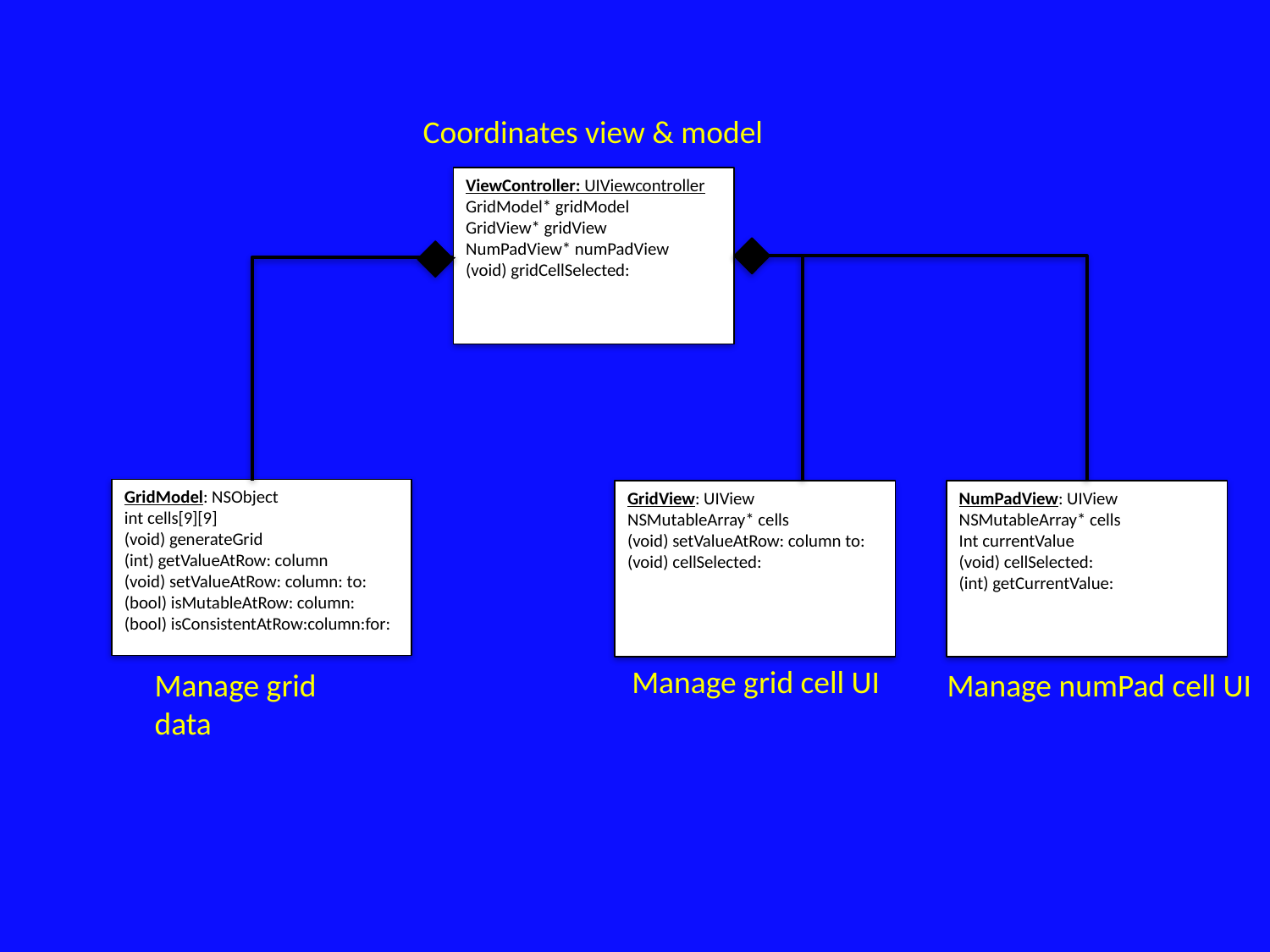

Coordinates view & model
ViewController: UIViewcontroller
GridModel* gridModel
GridView* gridView
NumPadView* numPadView
(void) gridCellSelected:
GridModel: NSObject
int cells[9][9]
(void) generateGrid
(int) getValueAtRow: column
(void) setValueAtRow: column: to:
(bool) isMutableAtRow: column:
(bool) isConsistentAtRow:column:for:
GridView: UIView
NSMutableArray* cells
(void) setValueAtRow: column to:
(void) cellSelected:
NumPadView: UIView
NSMutableArray* cells
Int currentValue
(void) cellSelected:
(int) getCurrentValue:

Manage grid cell UI
Manage grid data
Manage numPad cell UI